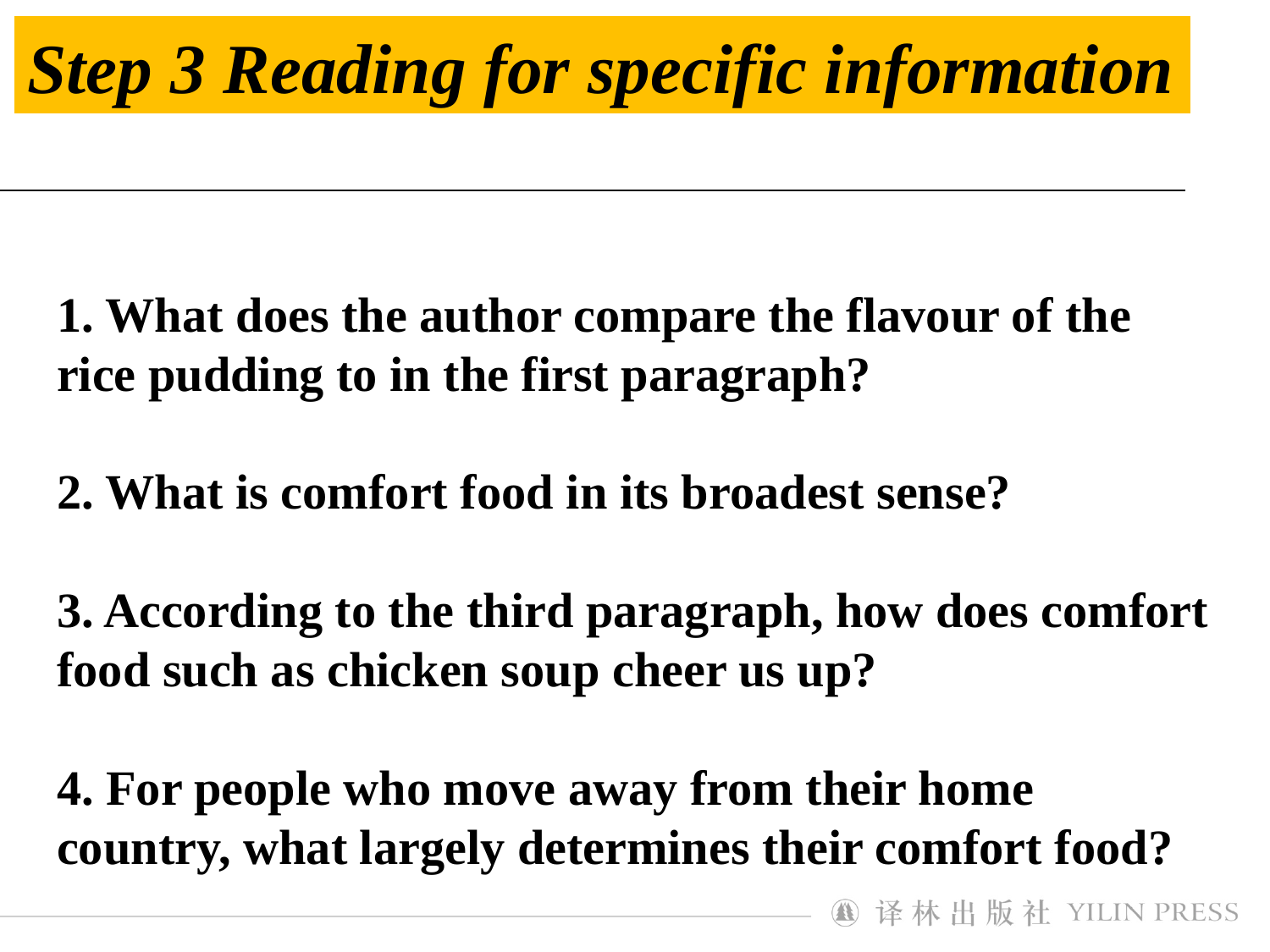

Step 3 Reading for specific information
1. What does the author compare the flavour of the rice pudding to in the first paragraph?

2. What is comfort food in its broadest sense?

3. According to the third paragraph, how does comfort food such as chicken soup cheer us up?

4. For people who move away from their home country, what largely determines their comfort food?